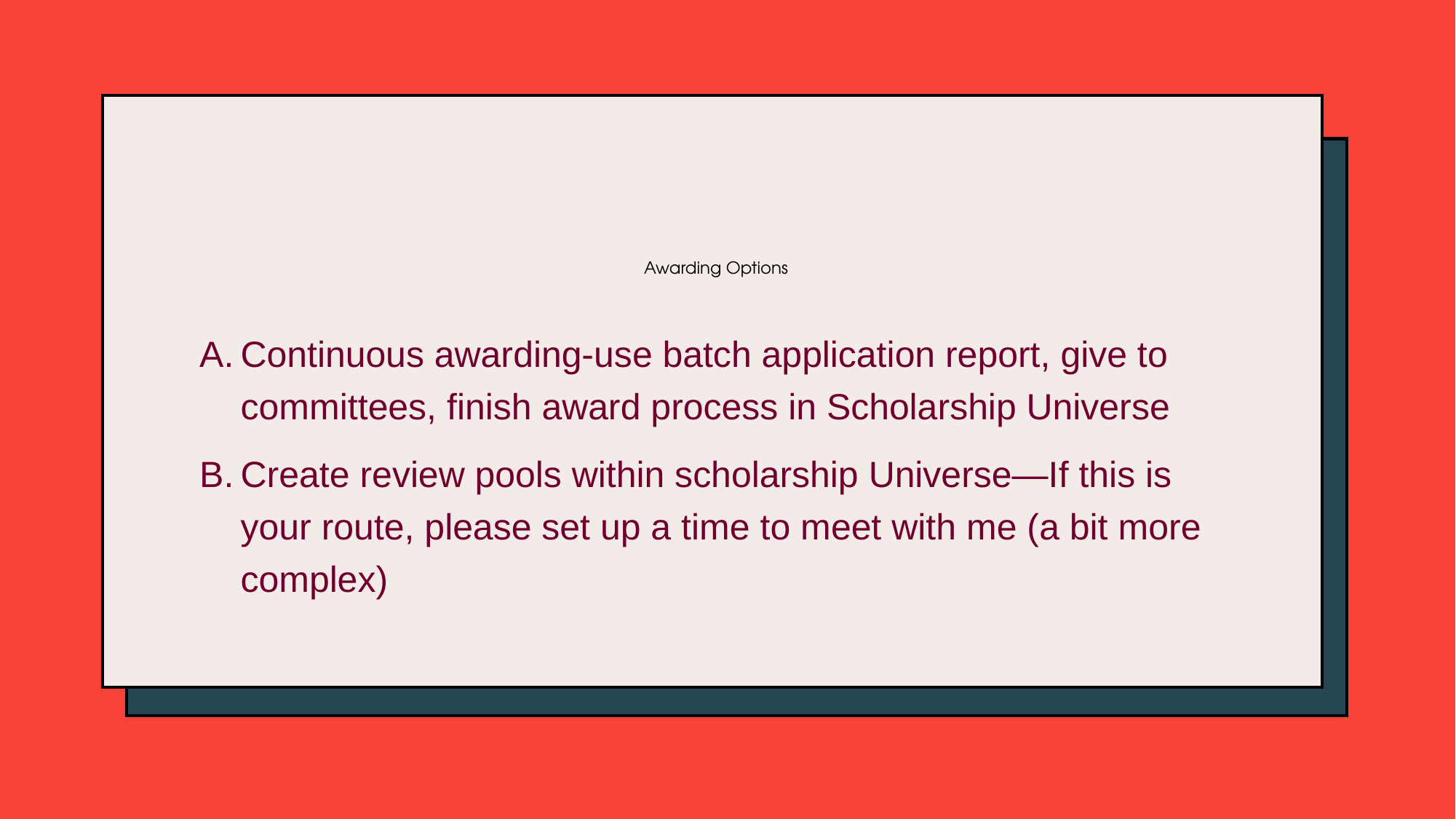

# Awarding Options
Continuous awarding-use batch application report, give to committees, finish award process in Scholarship Universe
Create review pools within scholarship Universe—If this is your route, please set up a time to meet with me (a bit more complex)